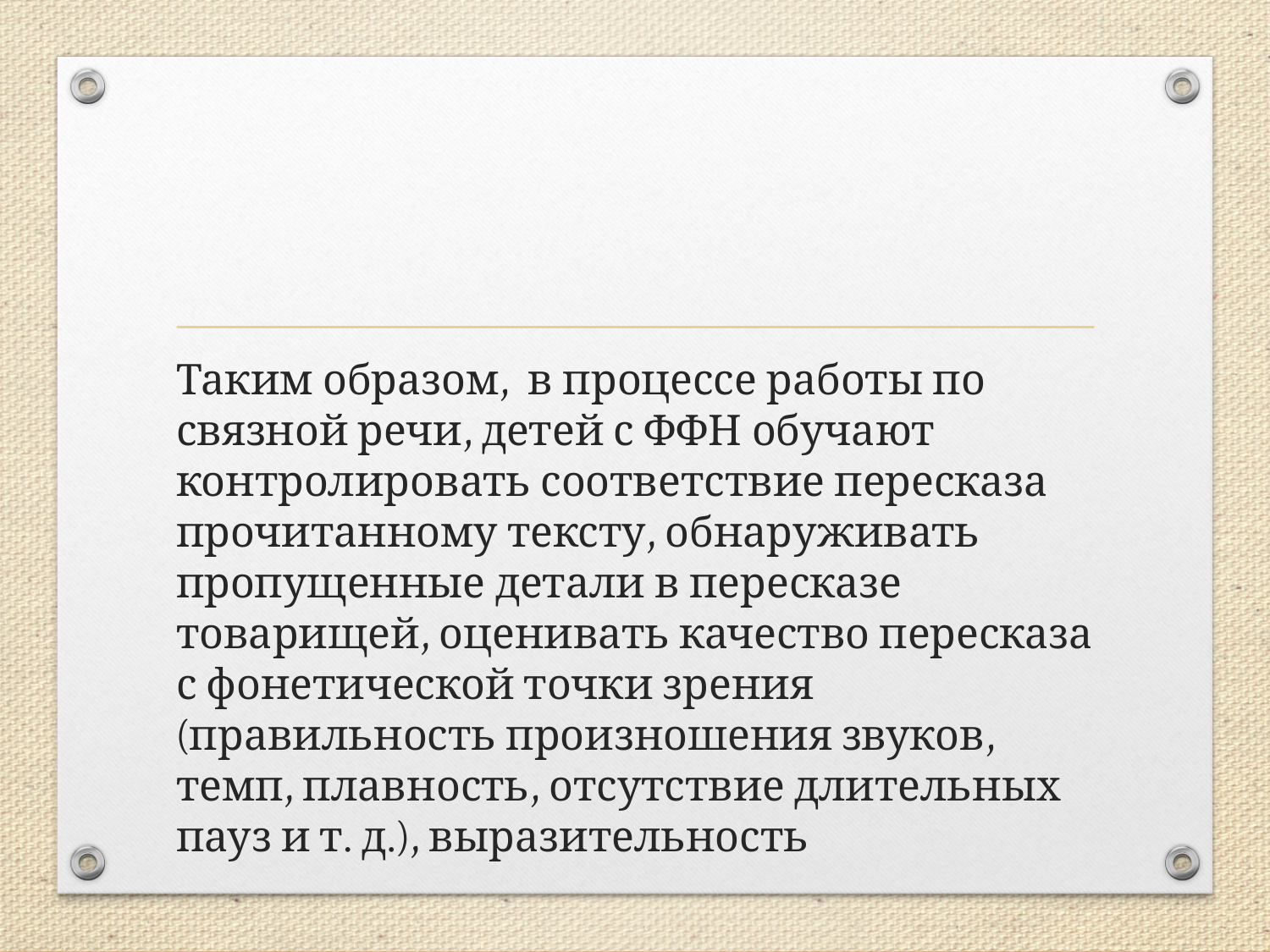

Таким образом,  в процессе работы по связной речи, детей с ФФН обучают контролировать соответствие пересказа прочитанному тексту, обнаруживать пропущенные детали в пересказе товарищей, оценивать качество пересказа с фонетической точки зрения (правильность произношения звуков, темп, плавность, отсутствие длительных пауз и т. д.), выразительность